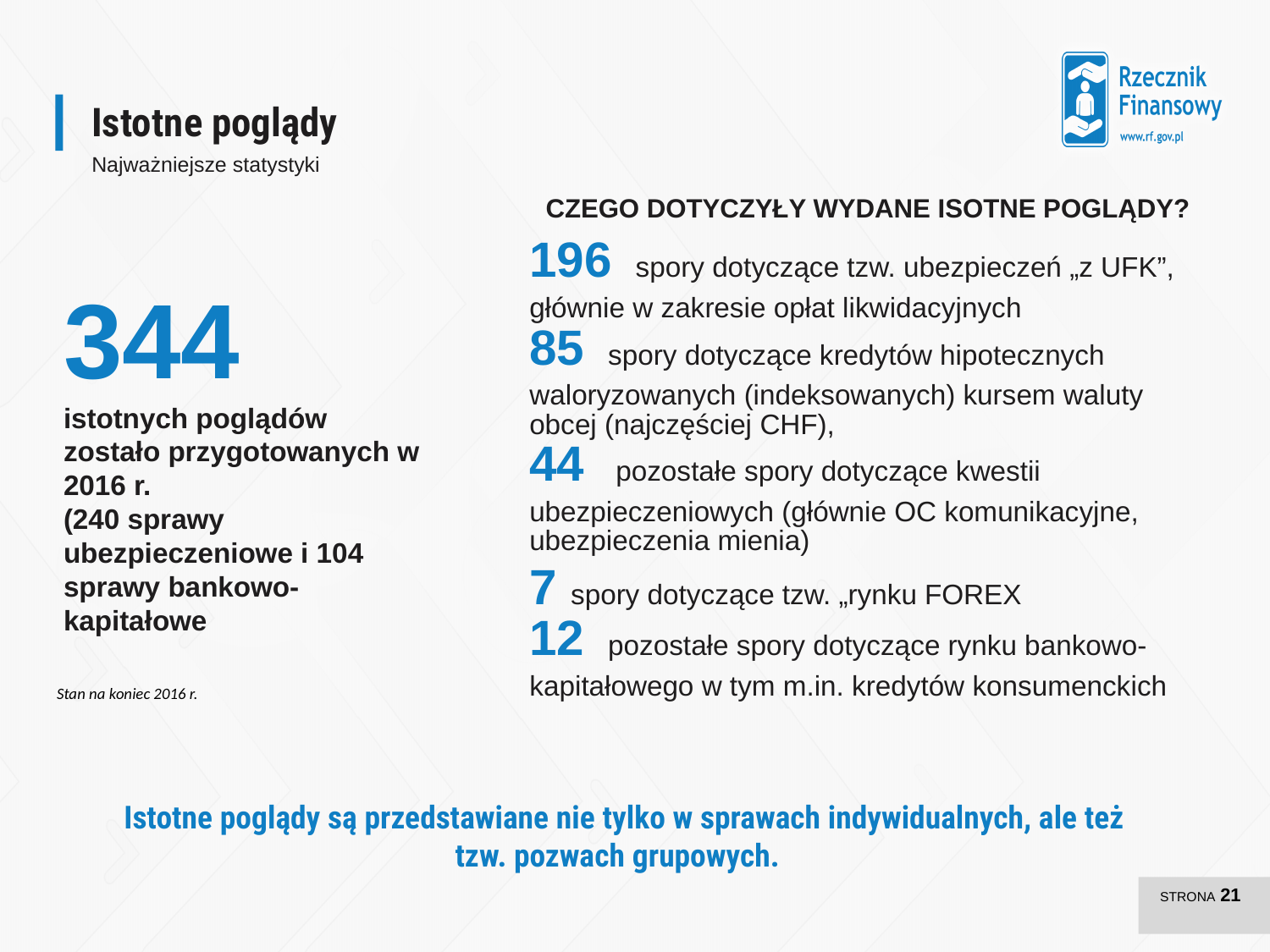

Istotne poglądy

Najważniejsze statystyki
CZEGO DOTYCZYŁY WYDANE ISOTNE POGLĄDY?
196 spory dotyczące tzw. ubezpieczeń „z UFK”, głównie w zakresie opłat likwidacyjnych

85 spory dotyczące kredytów hipotecznych waloryzowanych (indeksowanych) kursem waluty obcej (najczęściej CHF),

44  pozostałe spory dotyczące kwestii ubezpieczeniowych (głównie OC komunikacyjne, ubezpieczenia mienia)

7 spory dotyczące tzw. „rynku FOREX

12 pozostałe spory dotyczące rynku bankowo-kapitałowego w tym m.in. kredytów konsumenckich
344
istotnych poglądów zostało przygotowanych w 2016 r.
(240 sprawy ubezpieczeniowe i 104 sprawy bankowo-kapitałowe
 Stan na koniec 2016 r.
Istotne poglądy są przedstawiane nie tylko w sprawach indywidualnych, ale też tzw. pozwach grupowych.